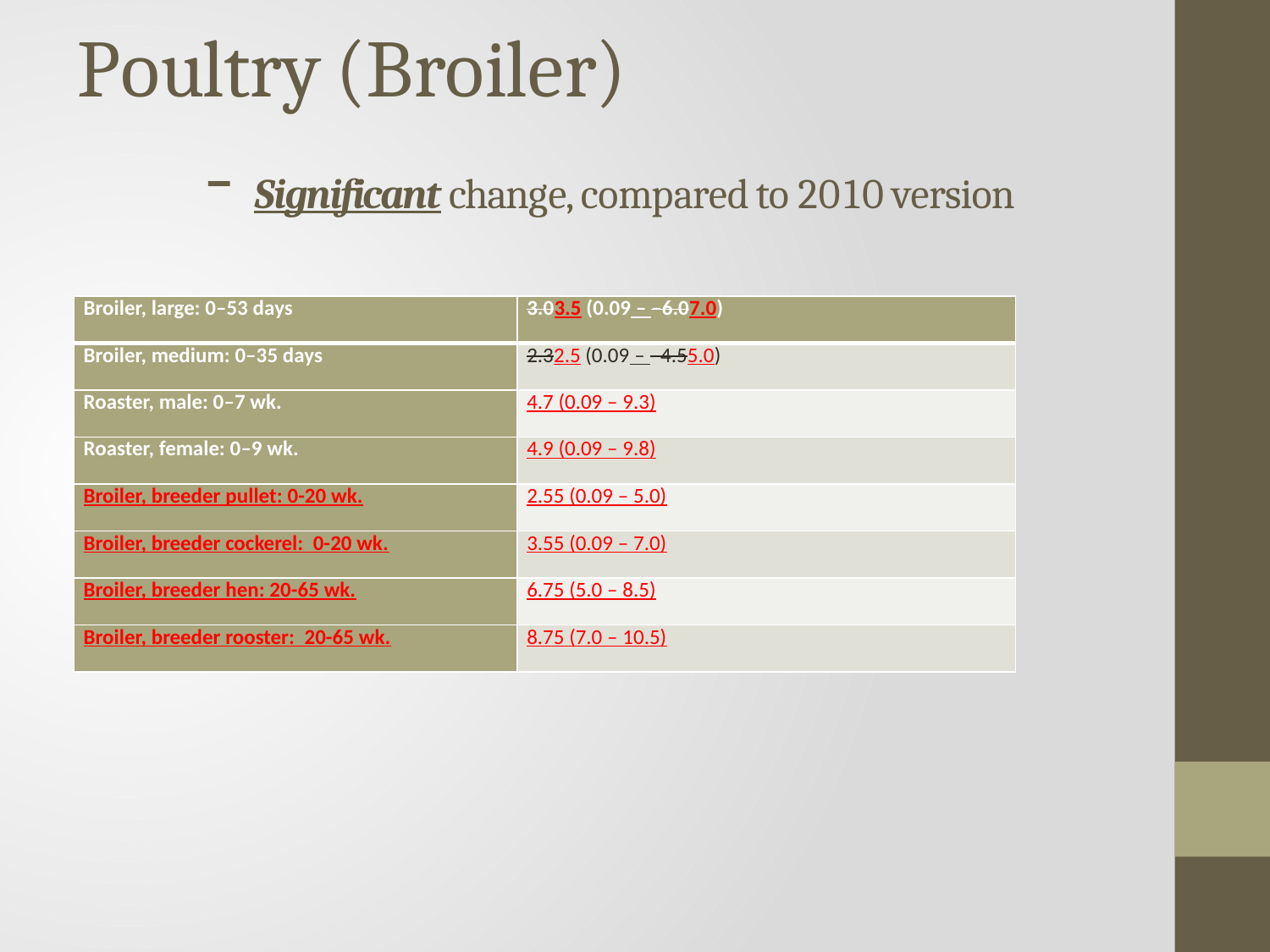

# Poultry (Broiler) - Significant change, compared to 2010 version
| Broiler, large: 0–53 days | 3.03.5 (0.09 – –6.07.0) |
| --- | --- |
| Broiler, medium: 0–35 days | 2.32.5 (0.09 – –4.55.0) |
| Roaster, male: 0–7 wk. | 4.7 (0.09 – 9.3) |
| Roaster, female: 0–9 wk. | 4.9 (0.09 – 9.8) |
| Broiler, breeder pullet: 0-20 wk. | 2.55 (0.09 – 5.0) |
| Broiler, breeder cockerel: 0-20 wk. | 3.55 (0.09 – 7.0) |
| Broiler, breeder hen: 20-65 wk. | 6.75 (5.0 – 8.5) |
| Broiler, breeder rooster: 20-65 wk. | 8.75 (7.0 – 10.5) |